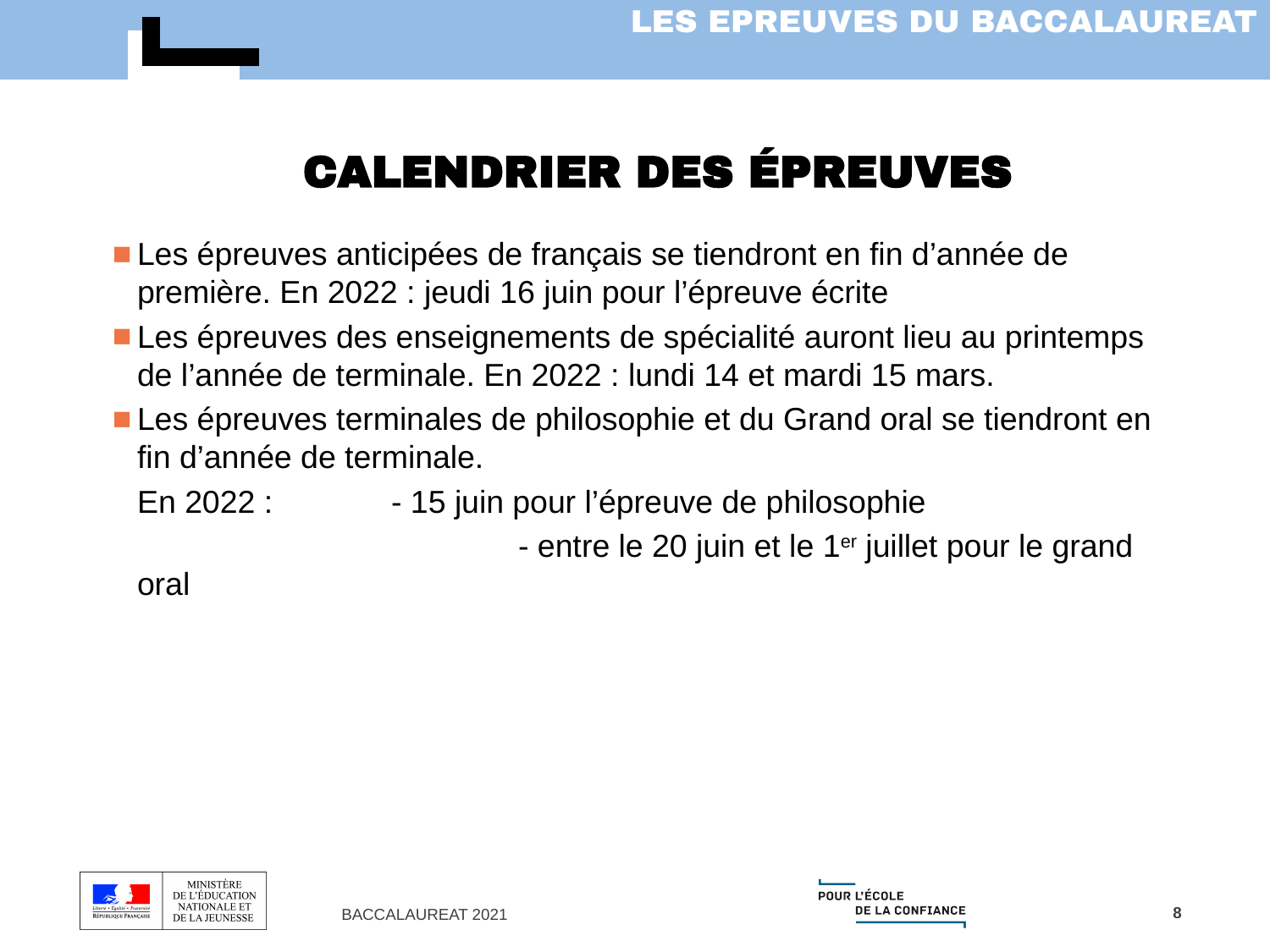

# Calendrier des épreuves
Les épreuves anticipées de français se tiendront en fin d’année de première. En 2022 : jeudi 16 juin pour l’épreuve écrite
Les épreuves des enseignements de spécialité auront lieu au printemps de l’année de terminale. En 2022 : lundi 14 et mardi 15 mars.
Les épreuves terminales de philosophie et du Grand oral se tiendront en fin d’année de terminale.
	En 2022 : 	- 15 juin pour l’épreuve de philosophie
				- entre le 20 juin et le 1er juillet pour le grand oral

8